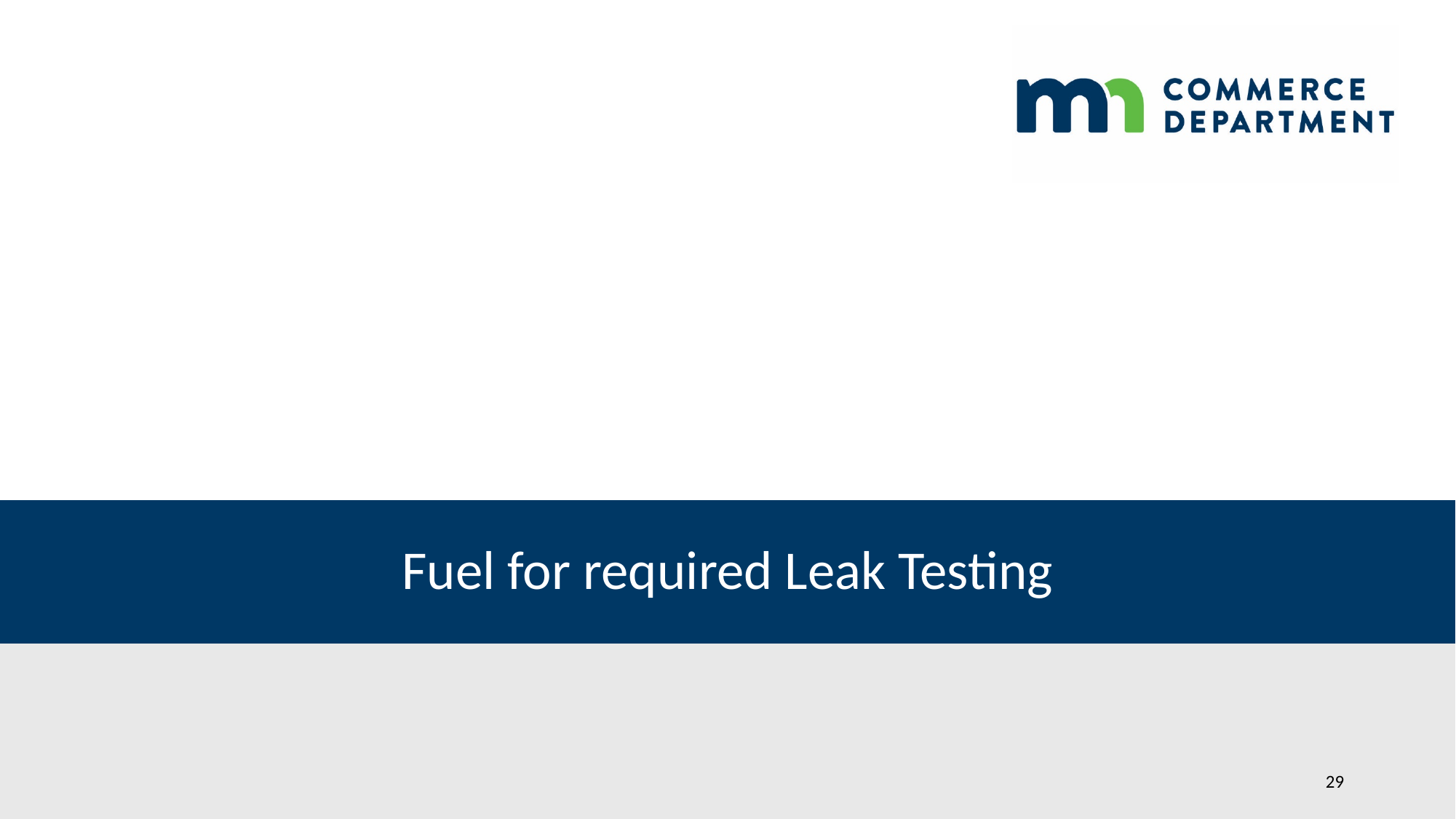

# Fuel for required Leak Testing
29